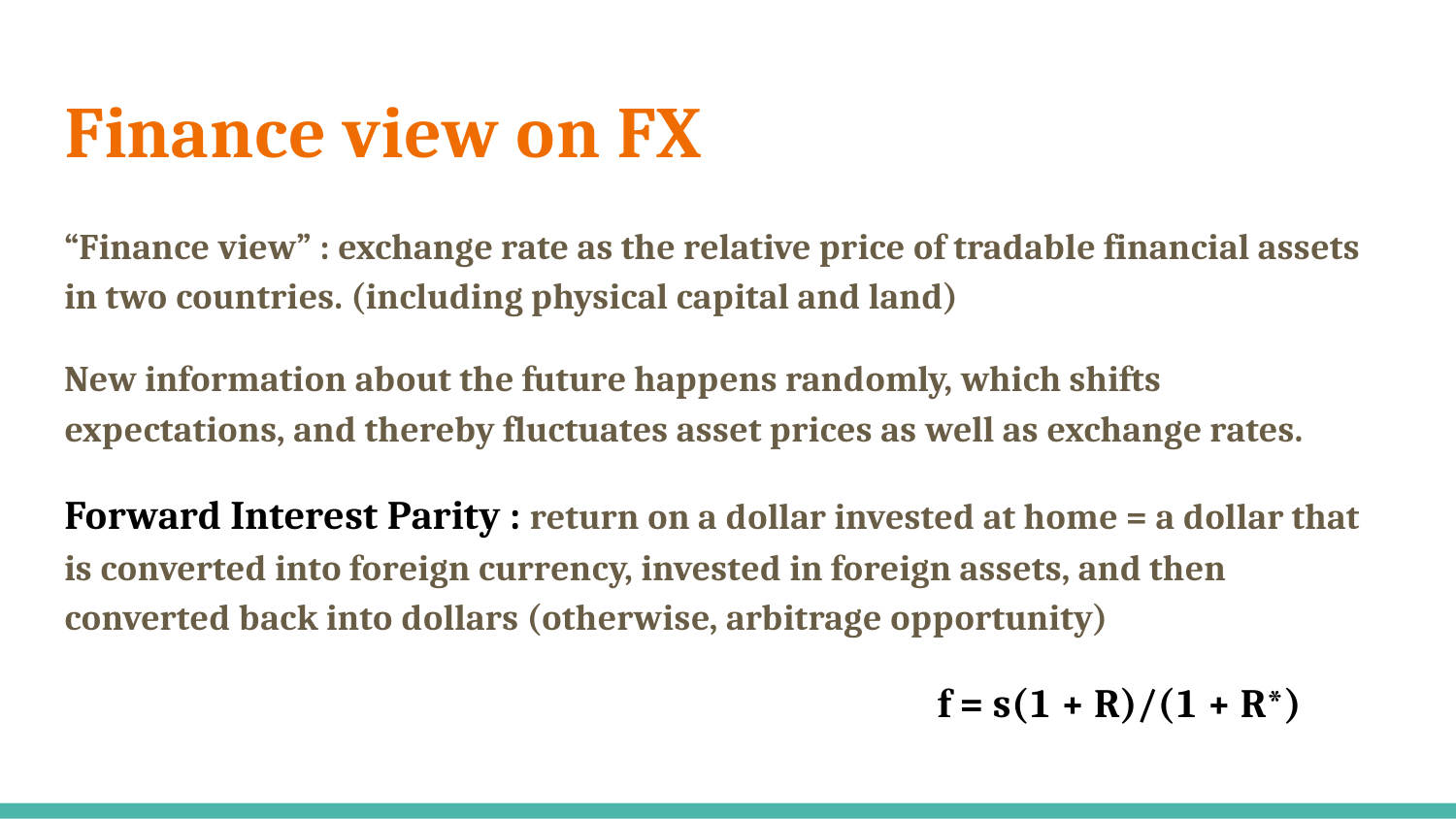

# Finance view on FX
“Finance view” : exchange rate as the relative price of tradable financial assets in two countries. (including physical capital and land)
New information about the future happens randomly, which shifts expectations, and thereby fluctuates asset prices as well as exchange rates.
Forward Interest Parity : return on a dollar invested at home = a dollar that is converted into foreign currency, invested in foreign assets, and then converted back into dollars (otherwise, arbitrage opportunity)
						f = s(1 + R)/(1 + R*)